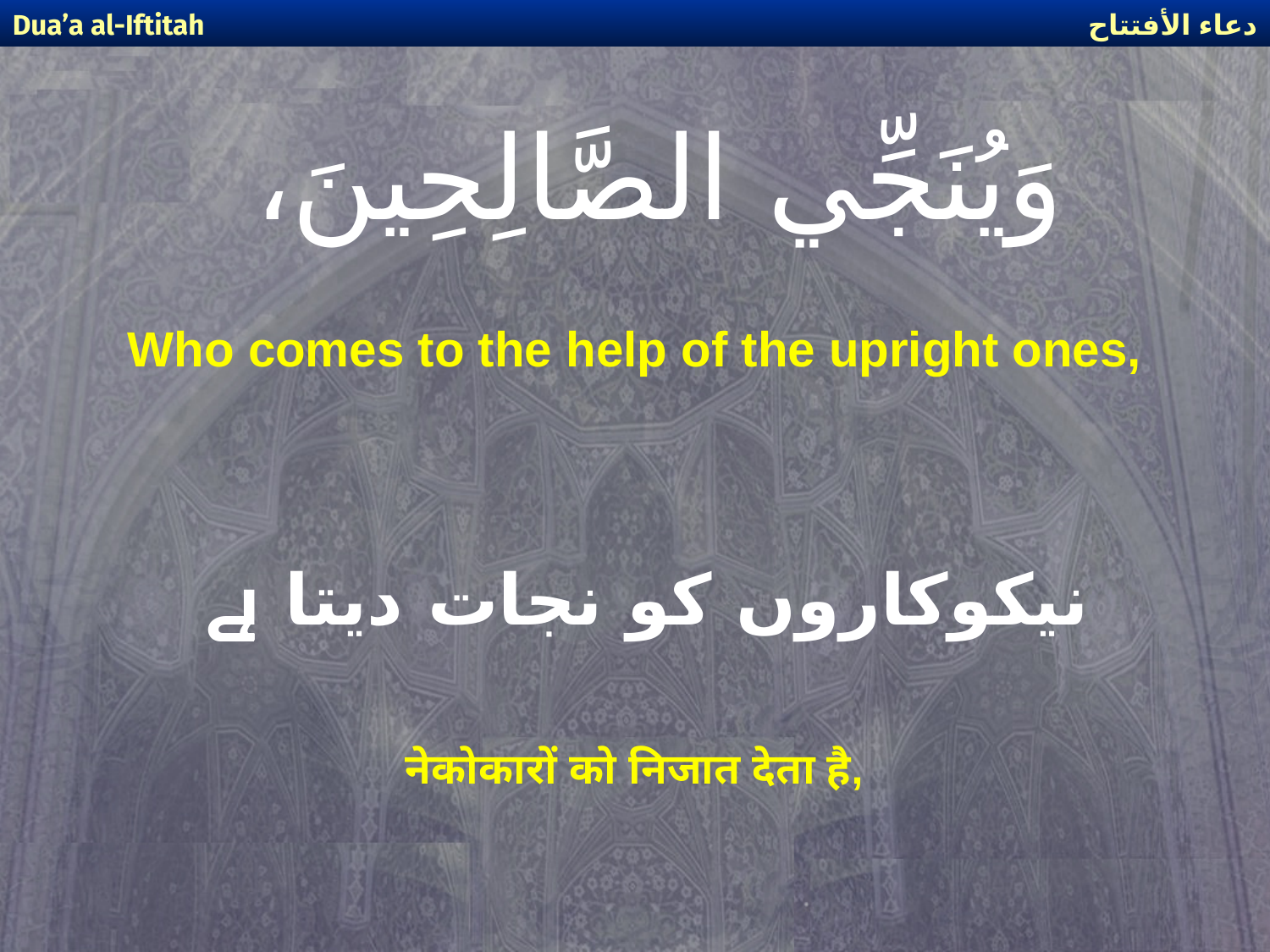

دعاء الأفتتاح
Dua’a al-Iftitah
# وَيُنَجِّي الصَّالِحِينَ،
Who comes to the help of the upright ones,
نیکوکاروں کو نجات دیتا ہے
नेकोकारों को निजात देता है,